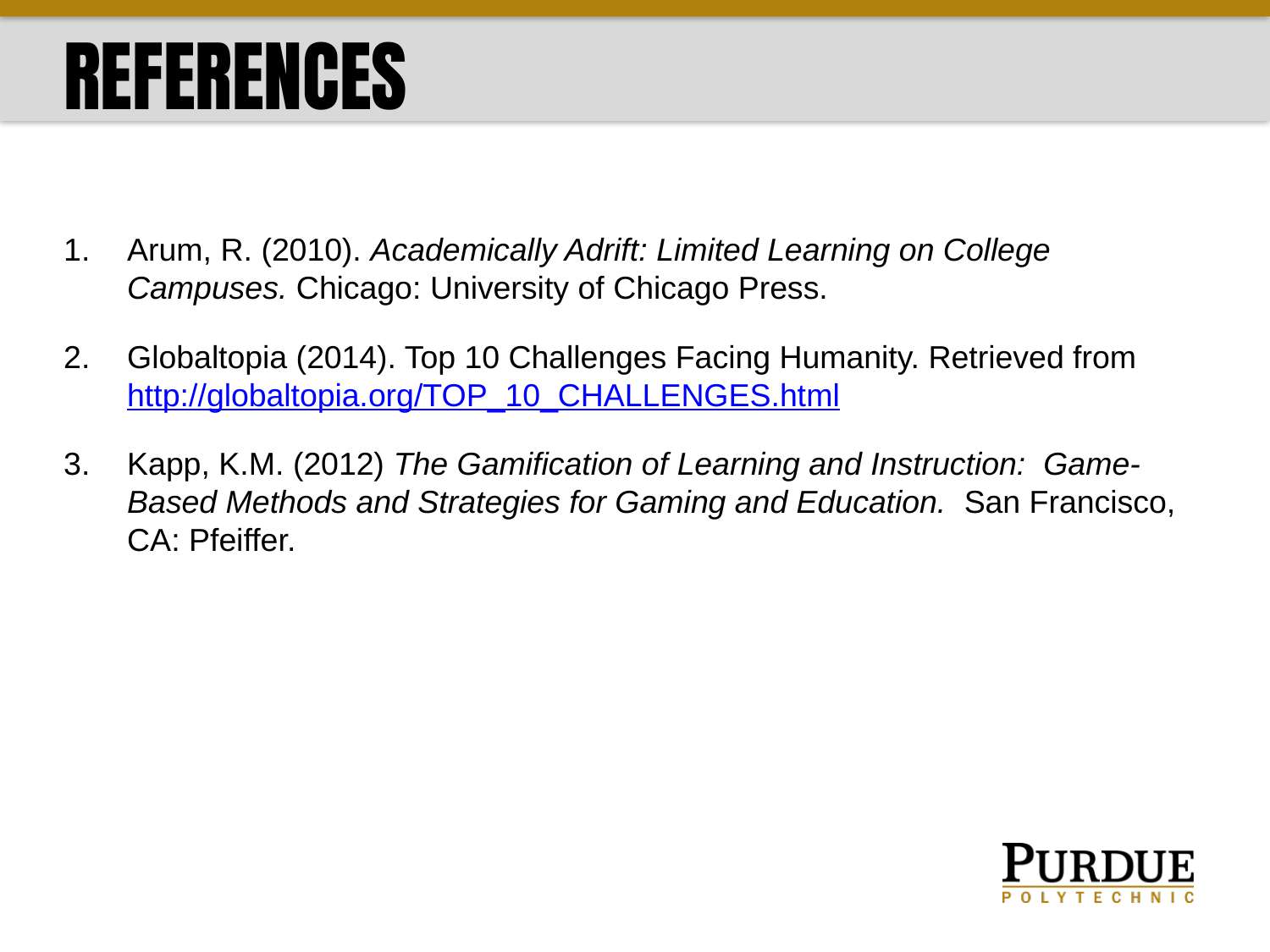

references

Arum, R. (2010). Academically Adrift: Limited Learning on College Campuses. Chicago: University of Chicago Press.

Globaltopia (2014). Top 10 Challenges Facing Humanity. Retrieved from http://globaltopia.org/TOP_10_CHALLENGES.html

Kapp, K.M. (2012) The Gamification of Learning and Instruction:  Game-Based Methods and Strategies for Gaming and Education.  San Francisco, CA: Pfeiffer.